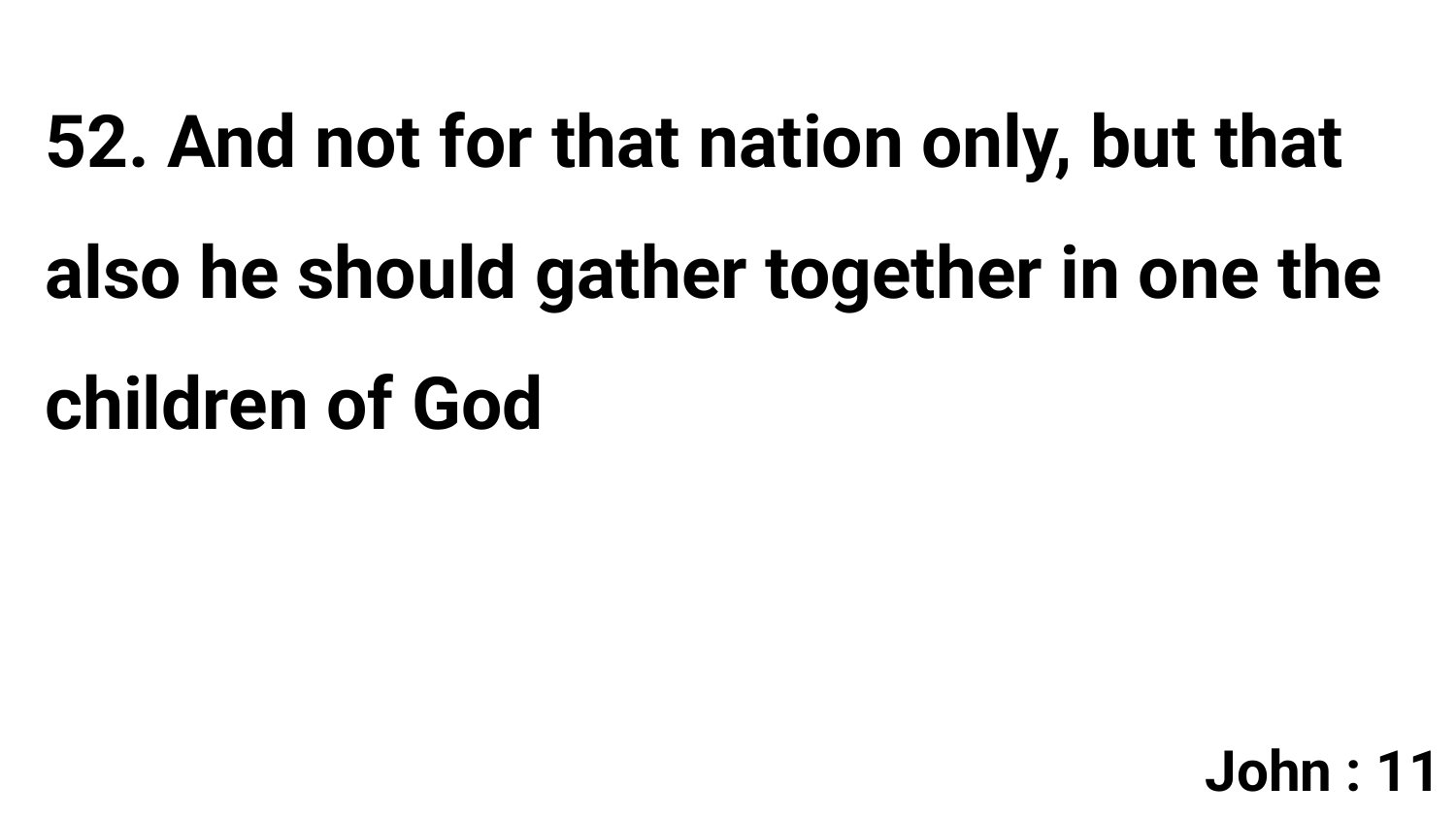

52. And not for that nation only, but that also he should gather together in one the children of God
John : 11